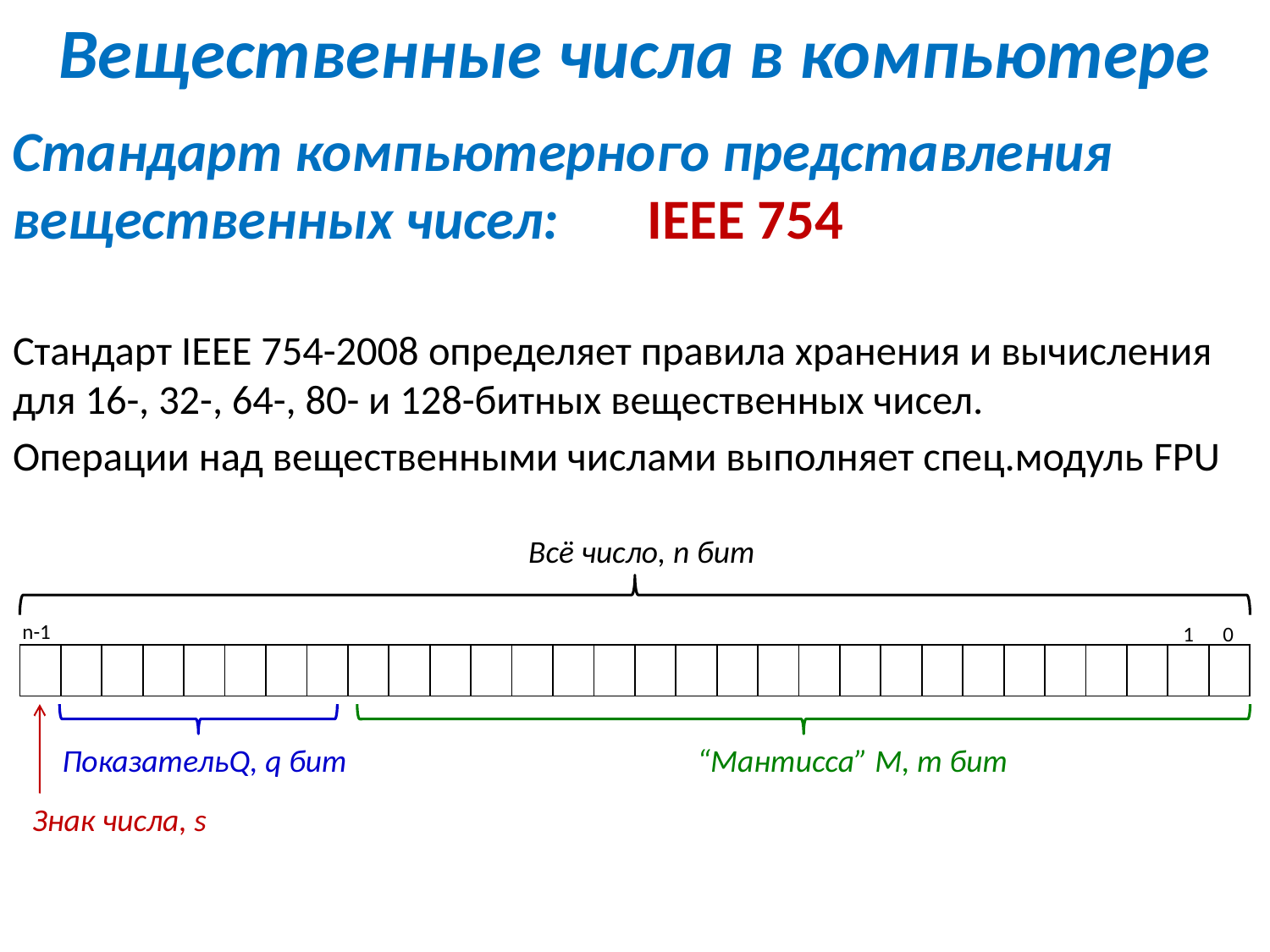

# Вещественные числа в компьютере

Стандарт компьютерного представления вещественных чисел:	IEEE 754

Стандарт IEEE 754-2008 определяет правила хранения и вычисления для 16-, 32-, 64-, 80- и 128-битных вещественных чисел.
Операции над вещественными числами выполняет спец.модуль FPU
Всё число, n бит

n-1
1
0
|  |  |  |  |  |  |  |  |  |  |  |  |  |  |  |  |  |  |  |  |  |  |  |  |  |  |  |  |  |  |
| --- | --- | --- | --- | --- | --- | --- | --- | --- | --- | --- | --- | --- | --- | --- | --- | --- | --- | --- | --- | --- | --- | --- | --- | --- | --- | --- | --- | --- | --- |
ПоказательQ, q бит
“Мантисса” M, m бит
Знак числа, s